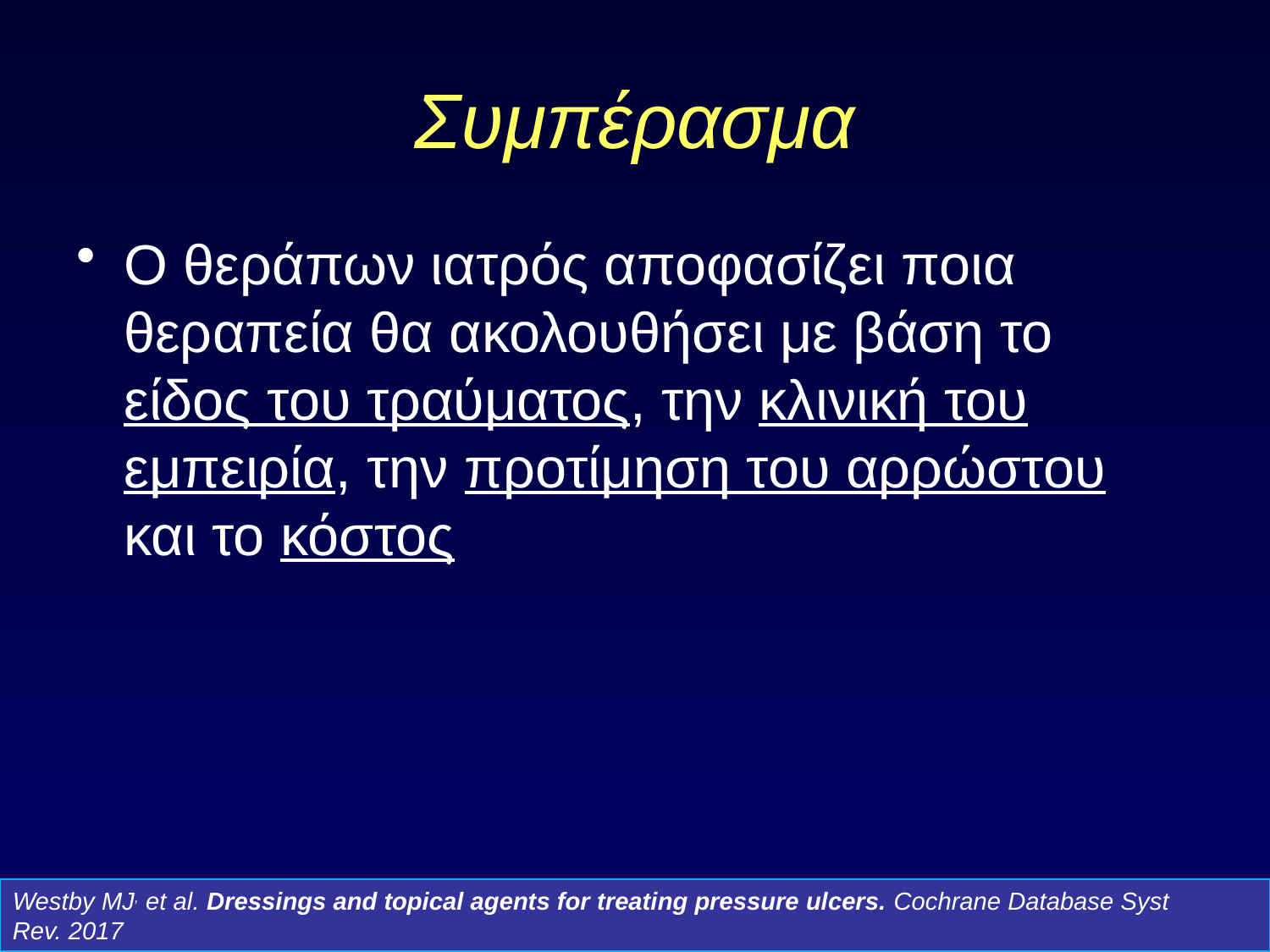

# Συμπέρασμα
O θεράπων ιατρός αποφασίζει ποια θεραπεία θα ακολουθήσει με βάση το είδος του τραύματος, την κλινική του εμπειρία, την προτίμηση του αρρώστου και το κόστος

Westby MJ, et al. Dressings and topical agents for treating pressure ulcers. Cochrane Database Syst Rev. 2017